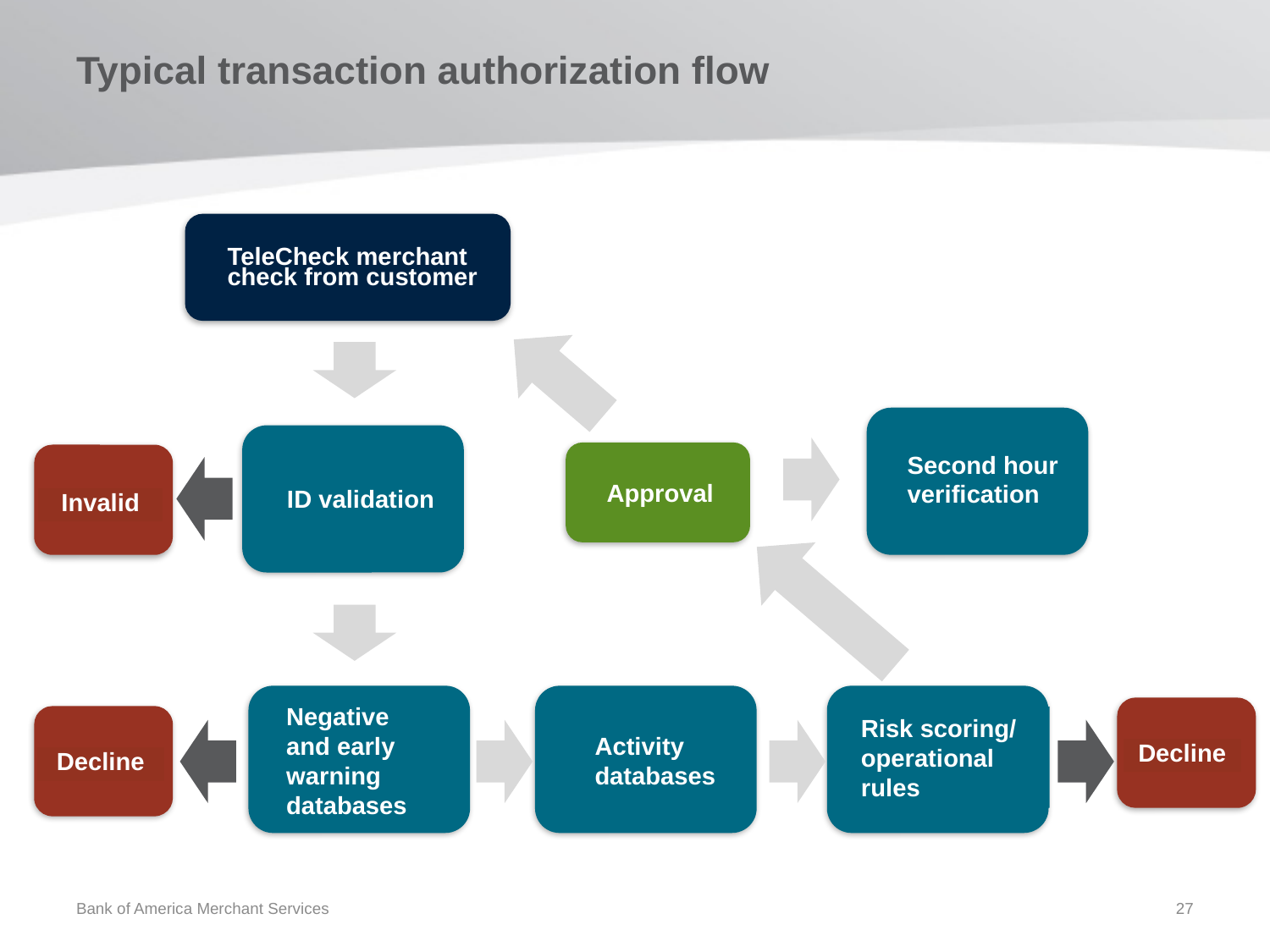

Typical transaction authorization flow

TeleCheck merchant check from customer

Second hour
verification

Approval
ID validation
Invalid

Negative and early warning databases

Risk scoring/
operational rules

Activity
databases

Decline
Decline
Bank of America Merchant Services
27